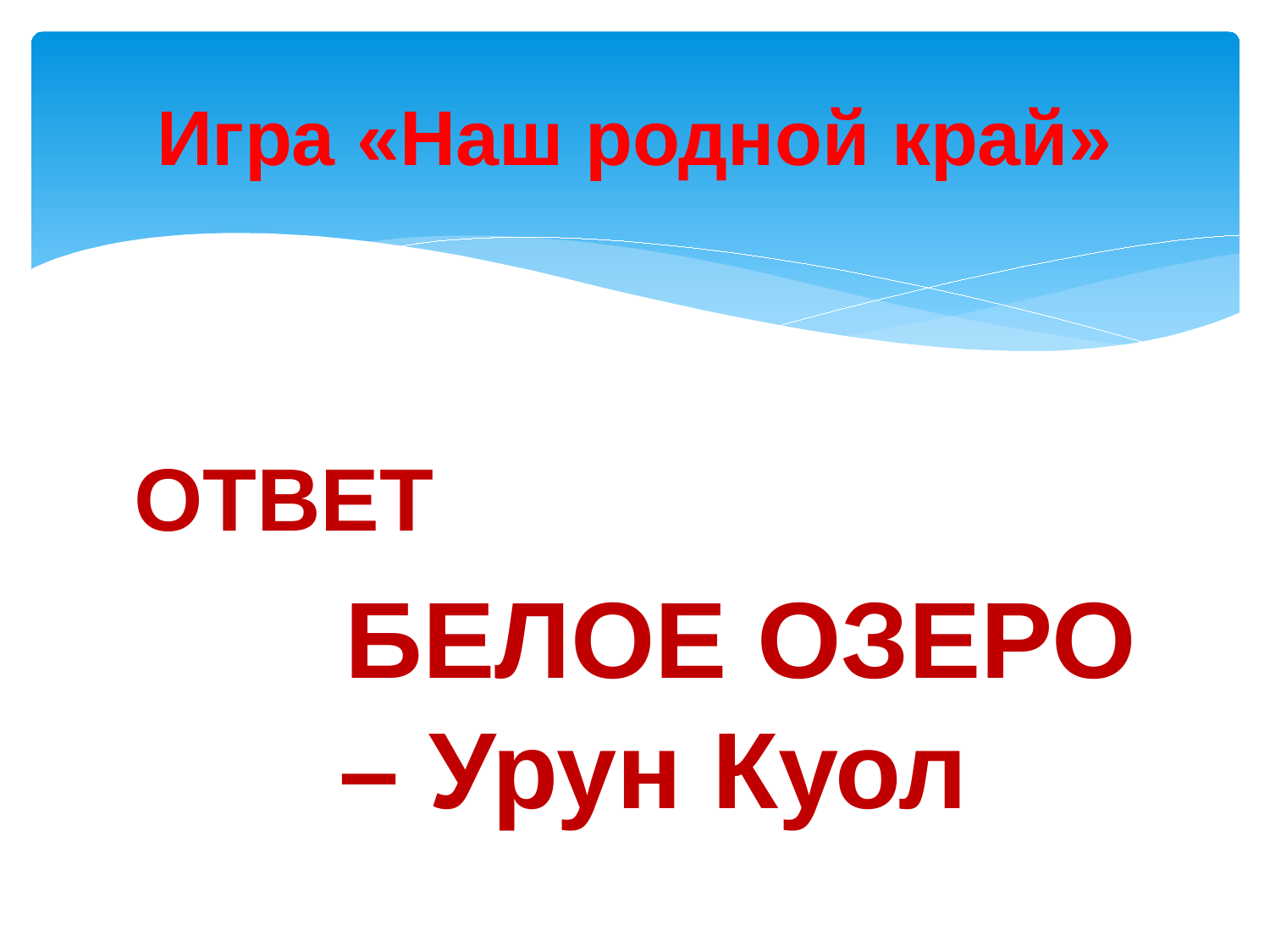

# Игра «Наш родной край»

ОТВЕТ
       БЕЛОЕ ОЗЕРО – Урун Куол